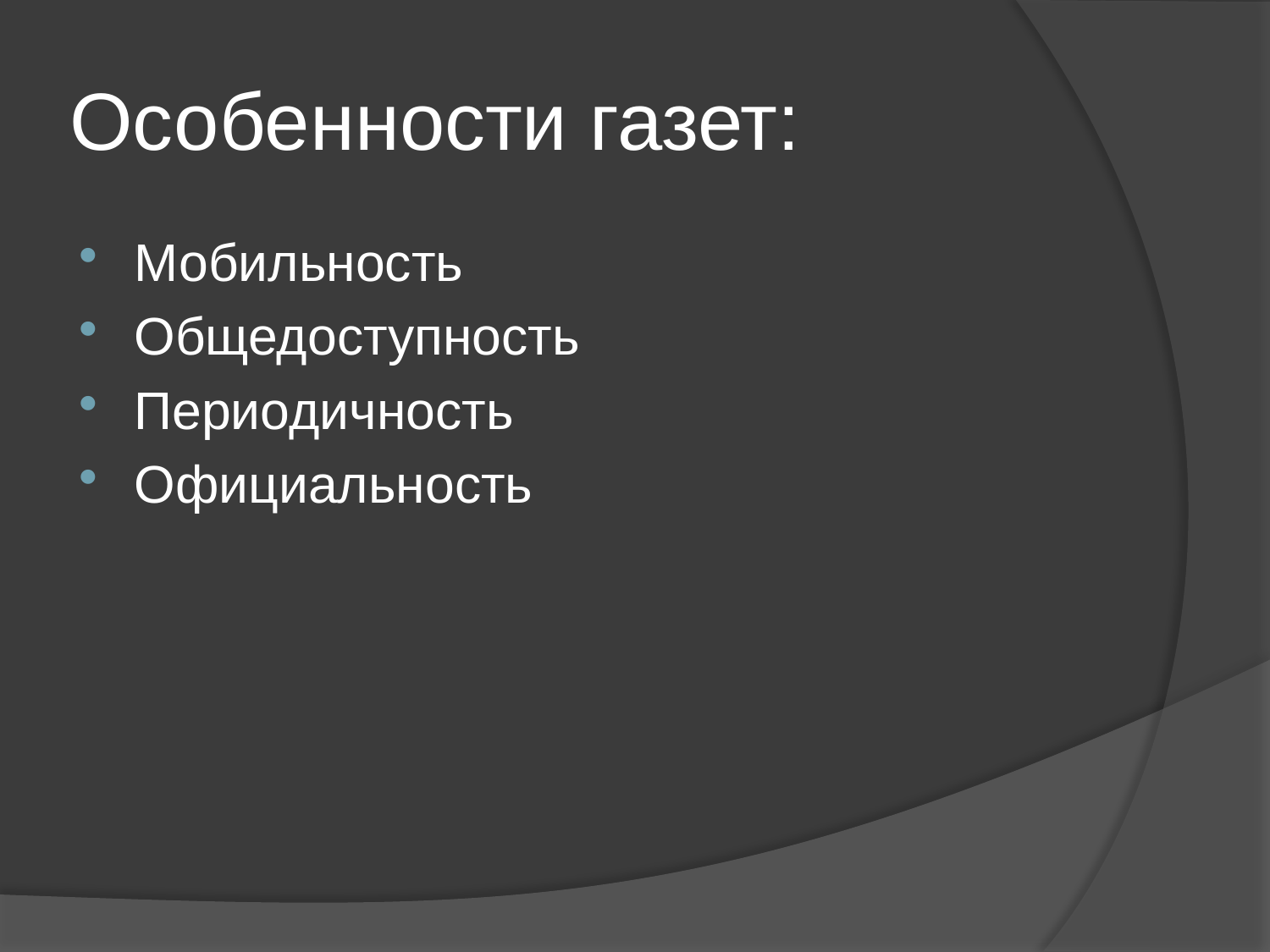

# Особенности газет:
Мобильность
Общедоступность
Периодичность
Официальность